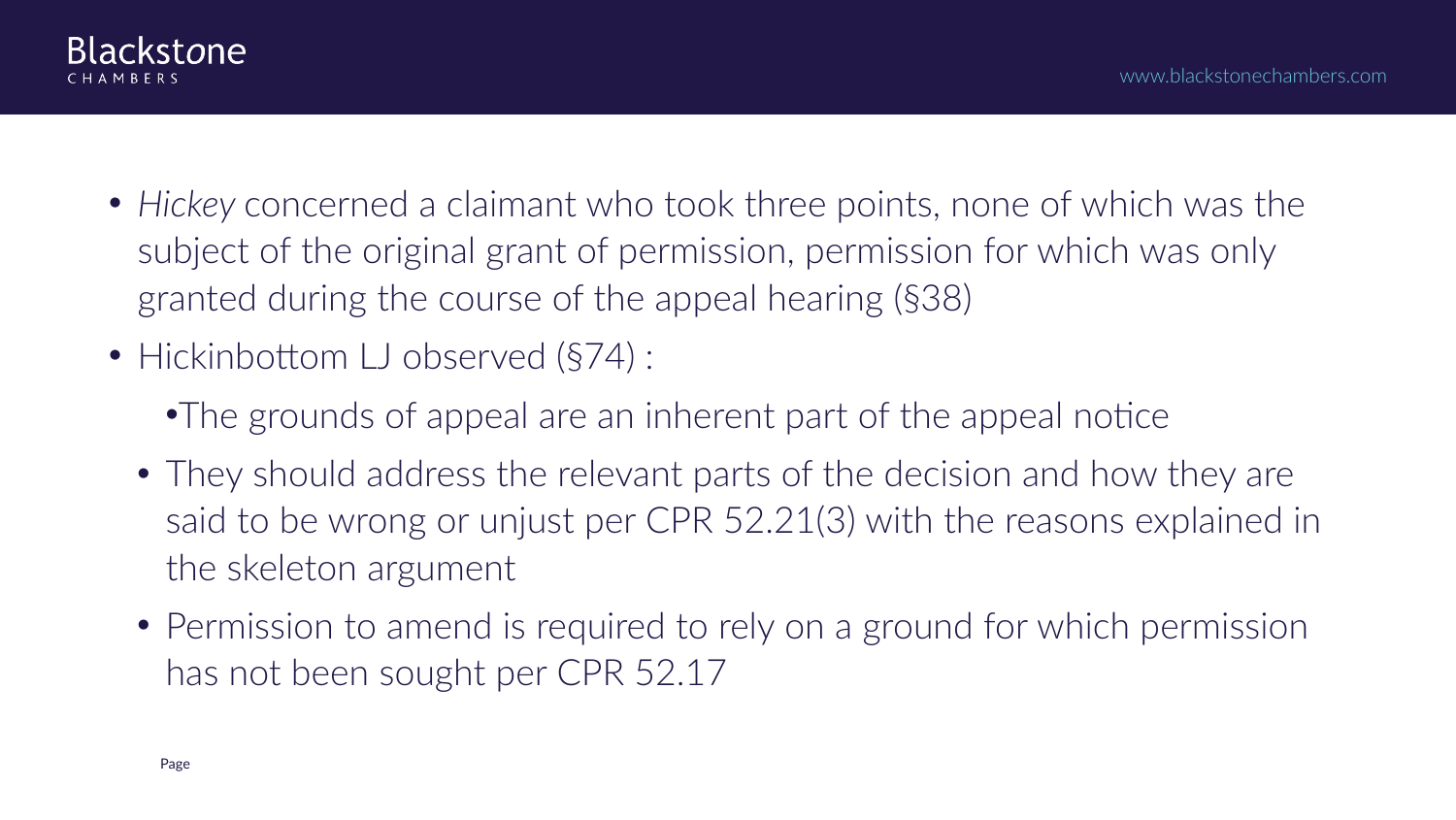

Hickey concerned a claimant who took three points, none of which was the subject of the original grant of permission, permission for which was only granted during the course of the appeal hearing (§38)
Hickinbottom LJ observed (§74) :
The grounds of appeal are an inherent part of the appeal notice
They should address the relevant parts of the decision and how they are said to be wrong or unjust per CPR 52.21(3) with the reasons explained in the skeleton argument
Permission to amend is required to rely on a ground for which permission has not been sought per CPR 52.17